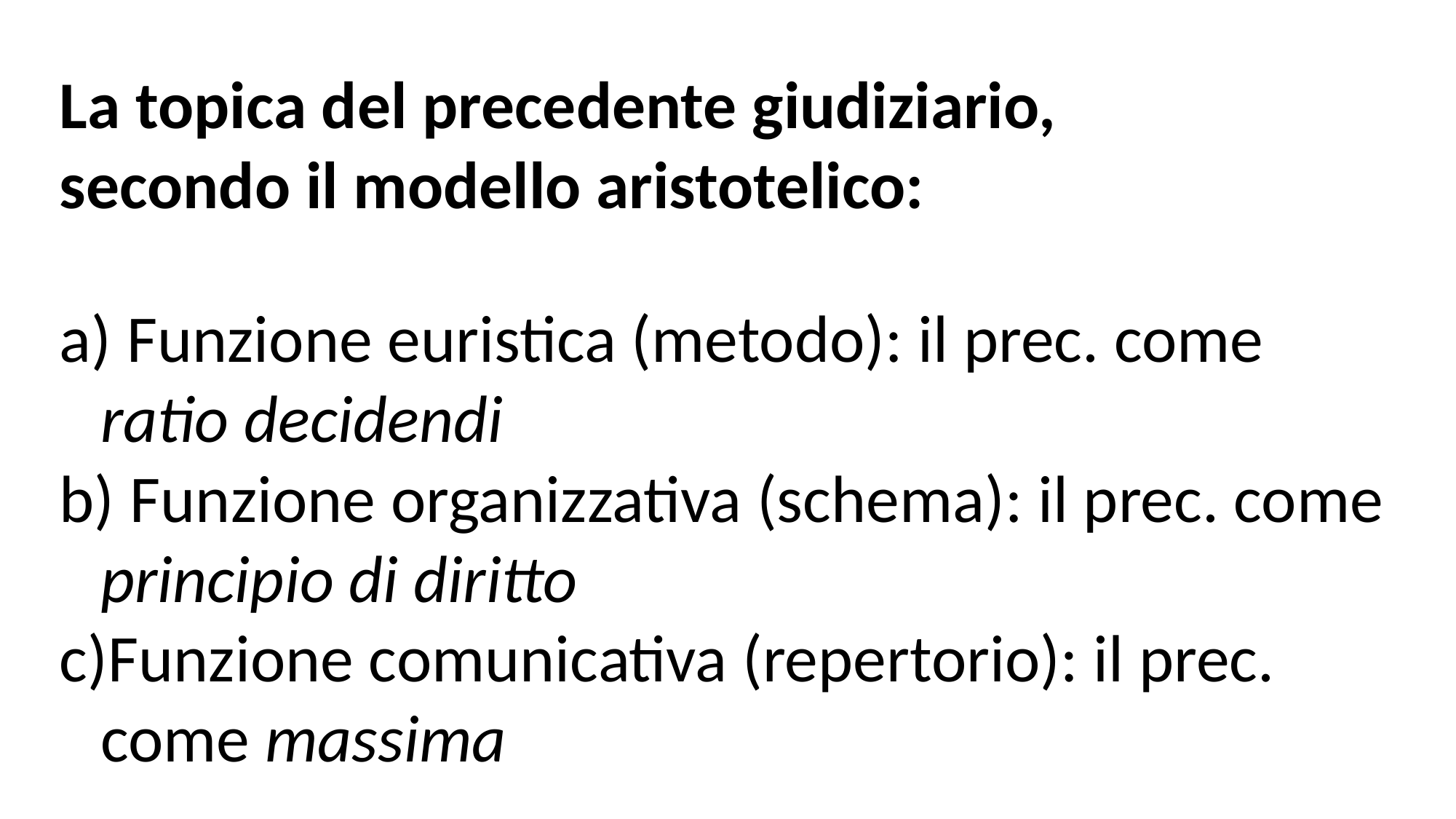

La topica del precedente giudiziario, secondo il modello aristotelico:
 Funzione euristica (metodo): il prec. come ratio decidendi
 Funzione organizzativa (schema): il prec. come principio di diritto
Funzione comunicativa (repertorio): il prec. come massima